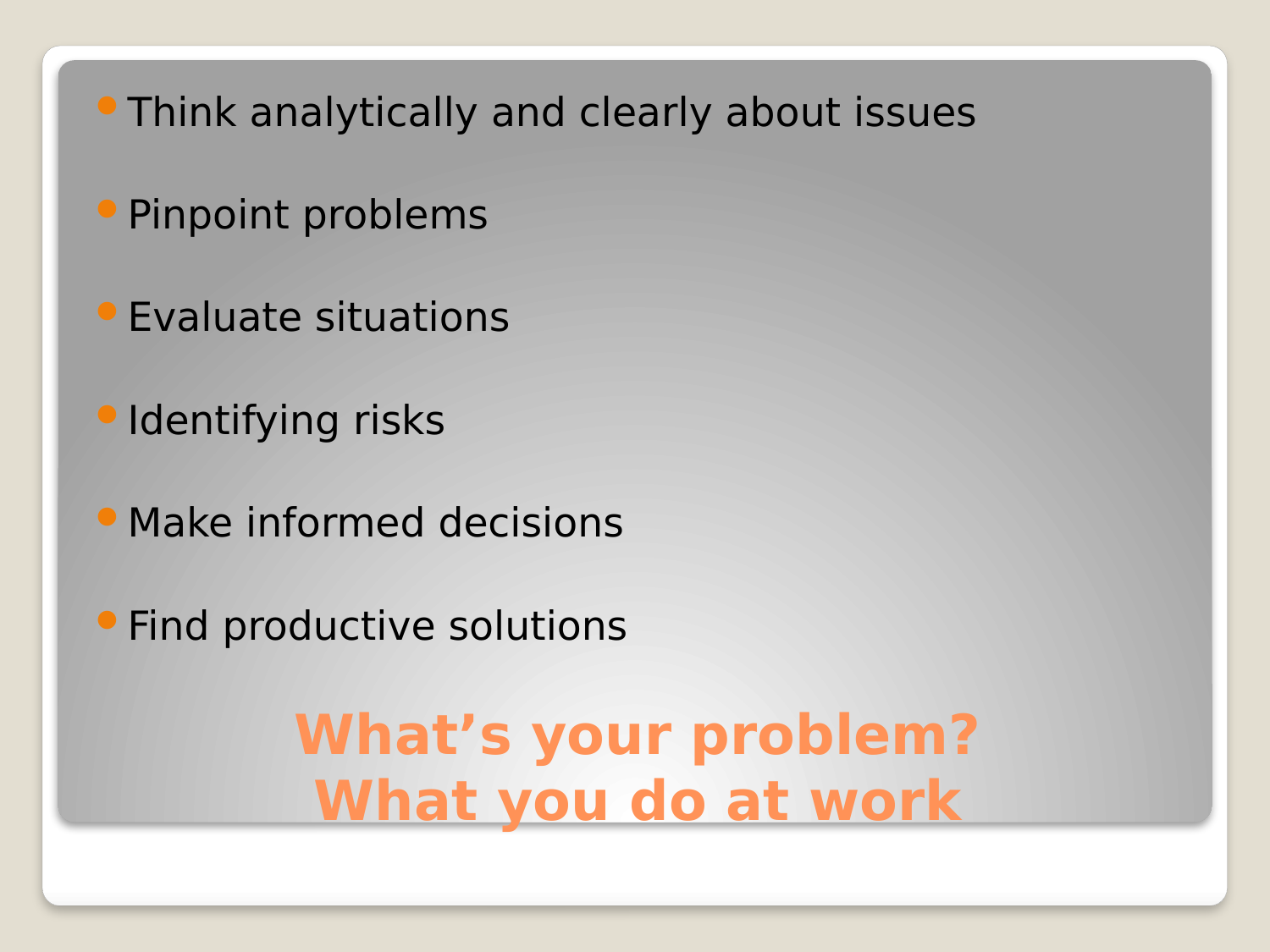

Think analytically and clearly about issues

Pinpoint problems

Evaluate situations

Identifying risks

Make informed decisions

Find productive solutions
# What’s your problem? What you do at work